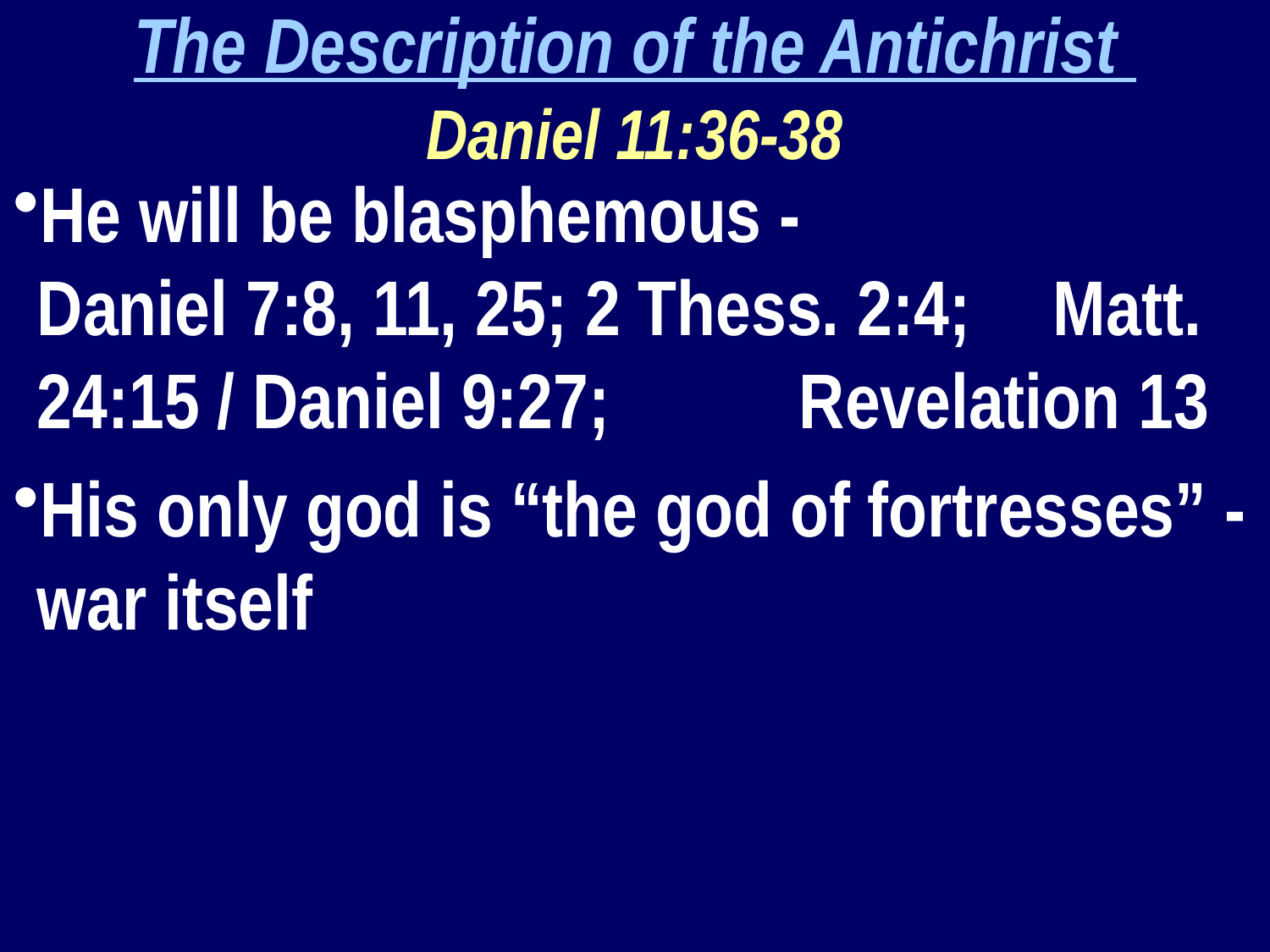

The Description of the Antichrist
Daniel 11:36-38
He will be blasphemous - 			Daniel 7:8, 11, 25; 2 Thess. 2:4; 	Matt. 24:15 / Daniel 9:27; 		Revelation 13
His only god is “the god of fortresses” - war itself